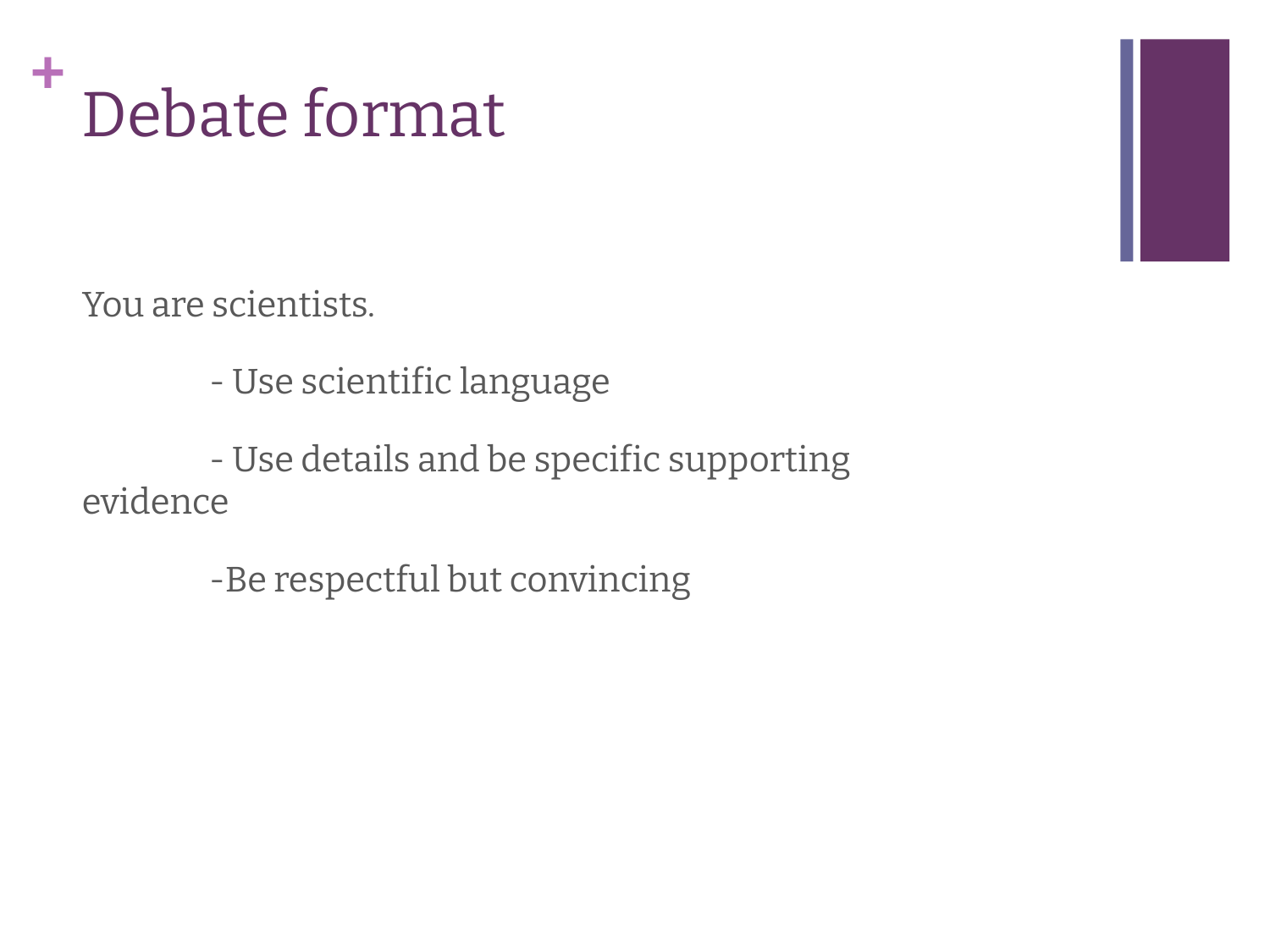

# Debate format
You are scientists.
	- Use scientific language
	- Use details and be specific supporting 	evidence
	-Be respectful but convincing